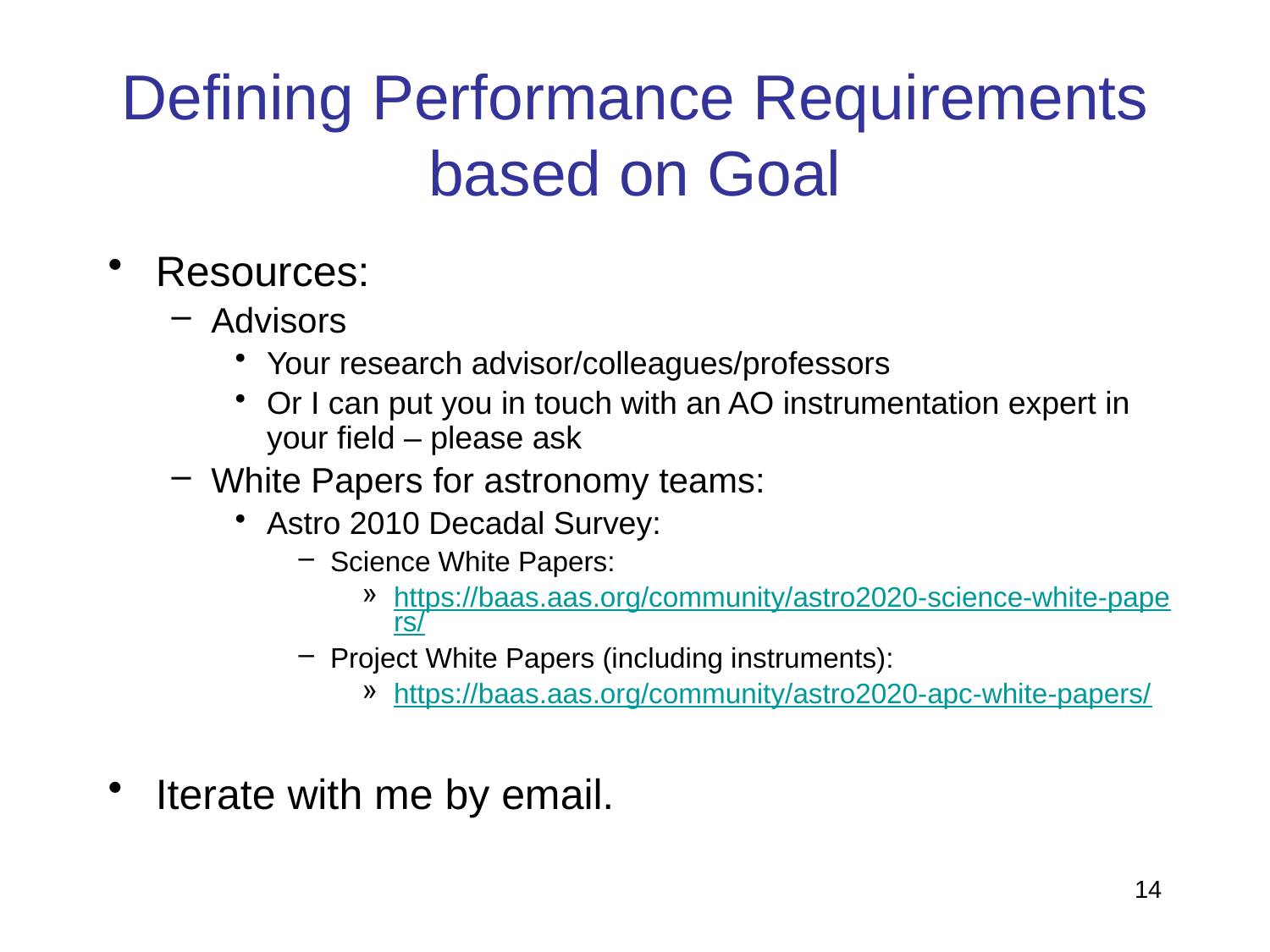

# Defining Performance Requirements based on Goal
Resources:
Advisors
Your research advisor/colleagues/professors
Or I can put you in touch with an AO instrumentation expert in your field – please ask
White Papers for astronomy teams:
Astro 2010 Decadal Survey:
Science White Papers:
https://baas.aas.org/community/astro2020-science-white-papers/
Project White Papers (including instruments):
https://baas.aas.org/community/astro2020-apc-white-papers/

Iterate with me by email.
14